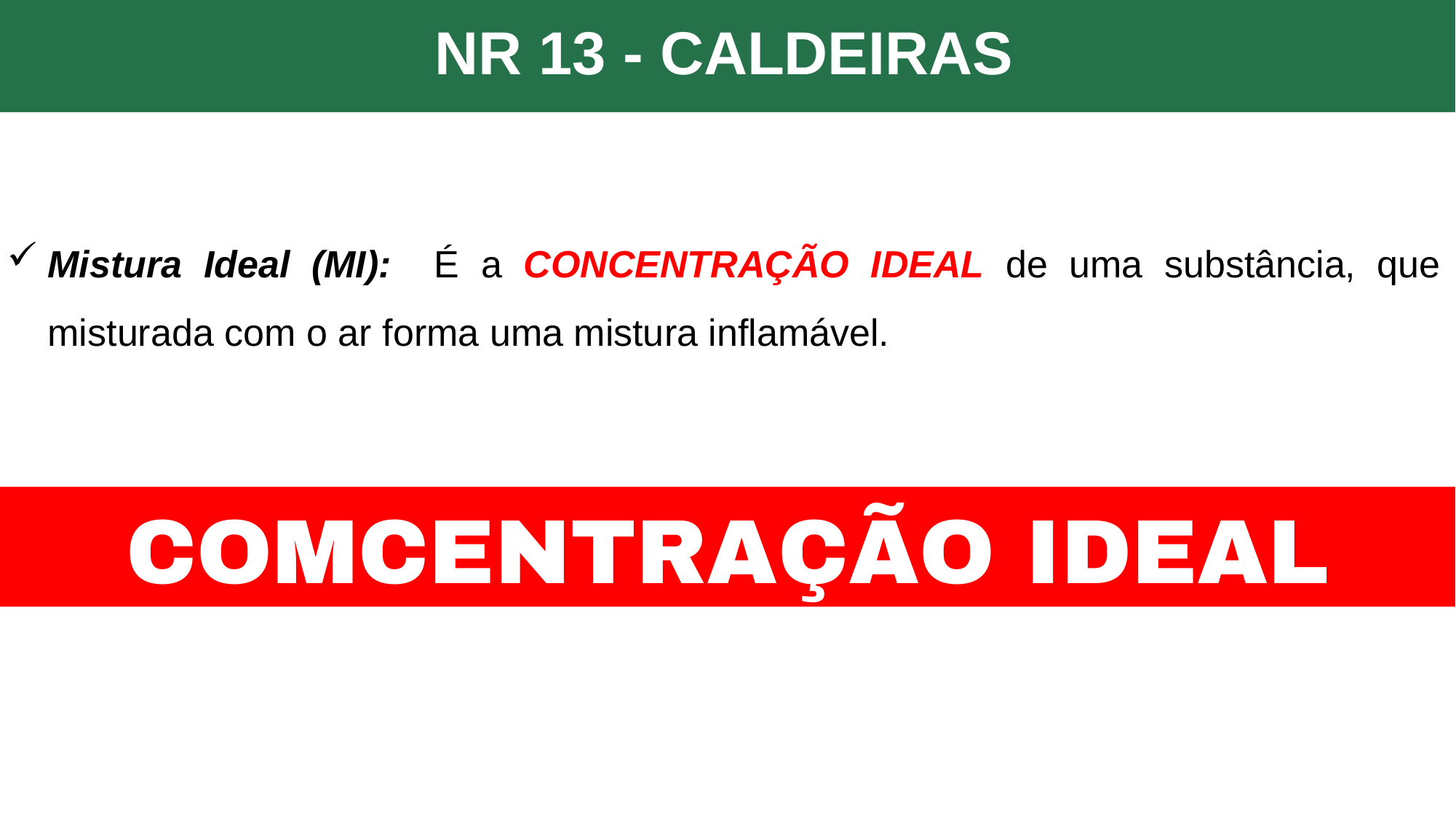

NR 13 - CALDEIRAS
Mistura Ideal (MI):  É a CONCENTRAÇÃO IDEAL de uma substância, que misturada com o ar forma uma mistura inflamável.
COMCENTRAÇÃO IDEAL